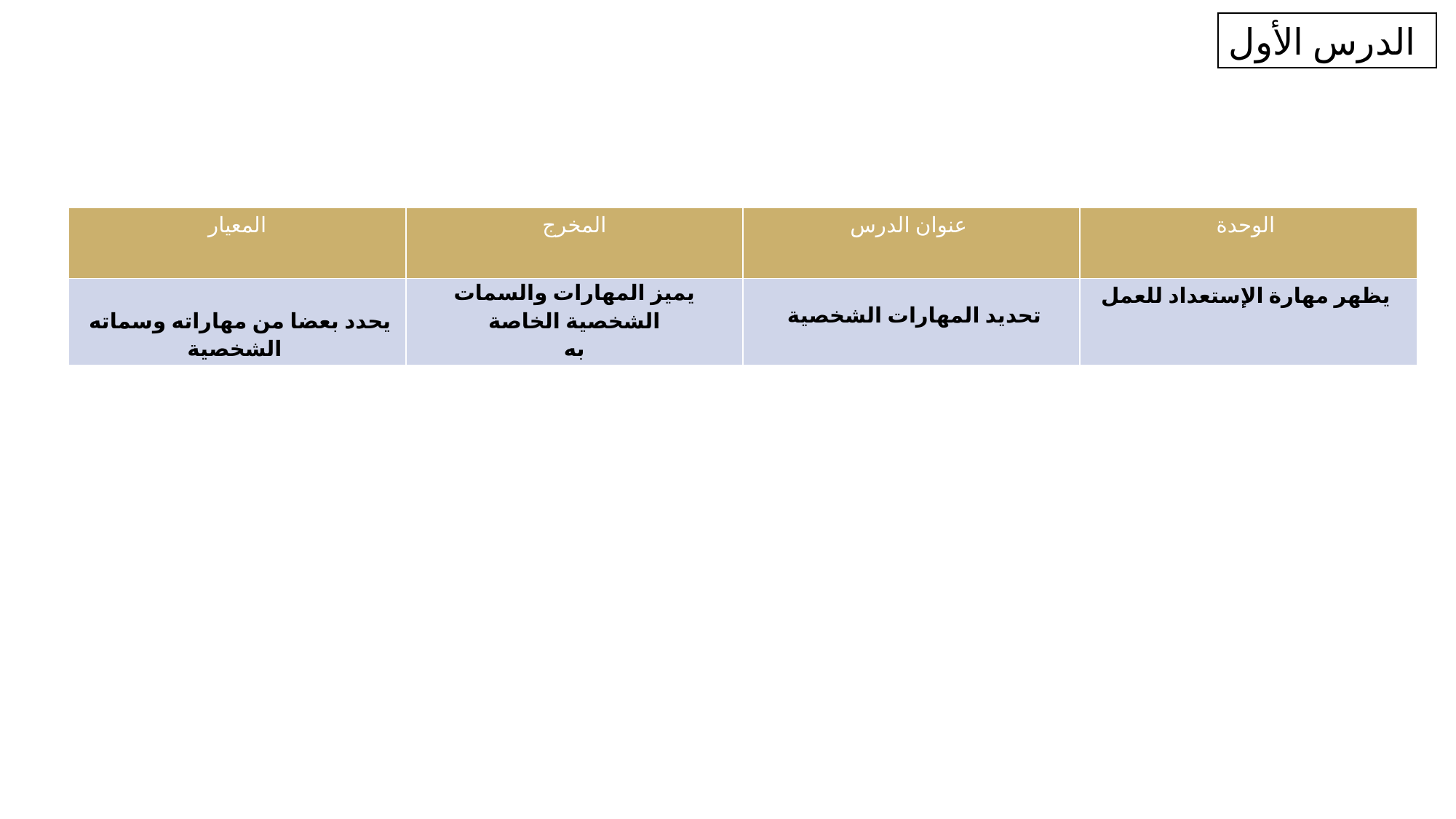

الدرس الأول
| المعيار | المخرج | عنوان الدرس | الوحدة |
| --- | --- | --- | --- |
| يحدد بعضا من مهاراته وسماته الشخصية | يميز المهارات والسمات الشخصية الخاصة به | تحديد المهارات الشخصية | يظهر مهارة الإستعداد للعمل |